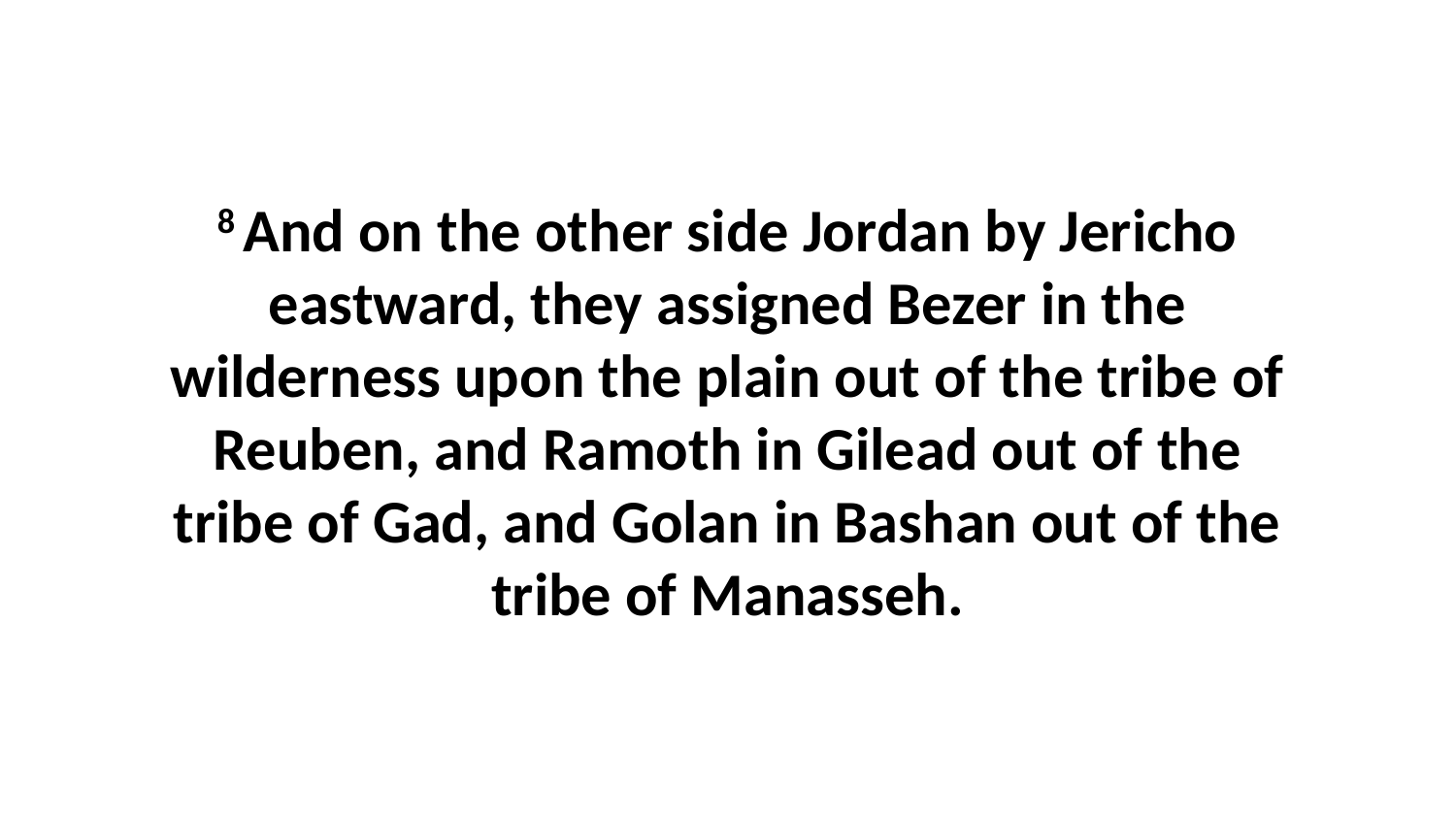

8 And on the other side Jordan by Jericho eastward, they assigned Bezer in the wilderness upon the plain out of the tribe of Reuben, and Ramoth in Gilead out of the tribe of Gad, and Golan in Bashan out of the tribe of Manasseh.